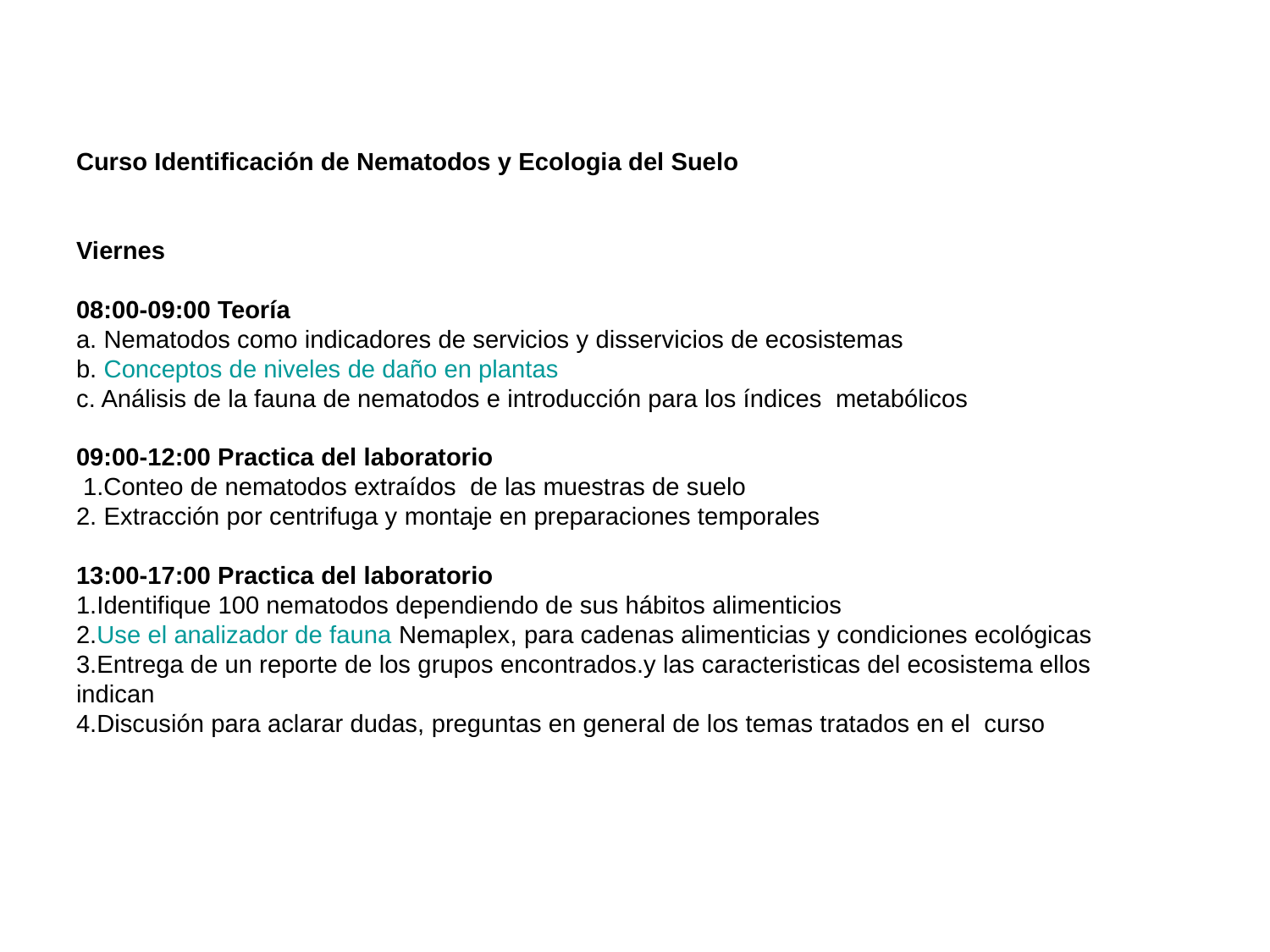

Curso Identificación de Nematodos y Ecologia del Suelo

Viernes

08:00-09:00 Teoría
a. Nematodos como indicadores de servicios y disservicios de ecosistemas
b. Conceptos de niveles de daño en plantas
c. Análisis de la fauna de nematodos e introducción para los índices  metabólicos

09:00-12:00 Practica del laboratorio
 1.Conteo de nematodos extraídos  de las muestras de suelo
2. Extracción por centrifuga y montaje en preparaciones temporales

13:00-17:00 Practica del laboratorio
Identifique 100 nematodos dependiendo de sus hábitos alimenticios
Use el analizador de fauna Nemaplex, para cadenas alimenticias y condiciones ecológicas
Entrega de un reporte de los grupos encontrados.y las caracteristicas del ecosistema ellos indican
Discusión para aclarar dudas, preguntas en general de los temas tratados en el  curso